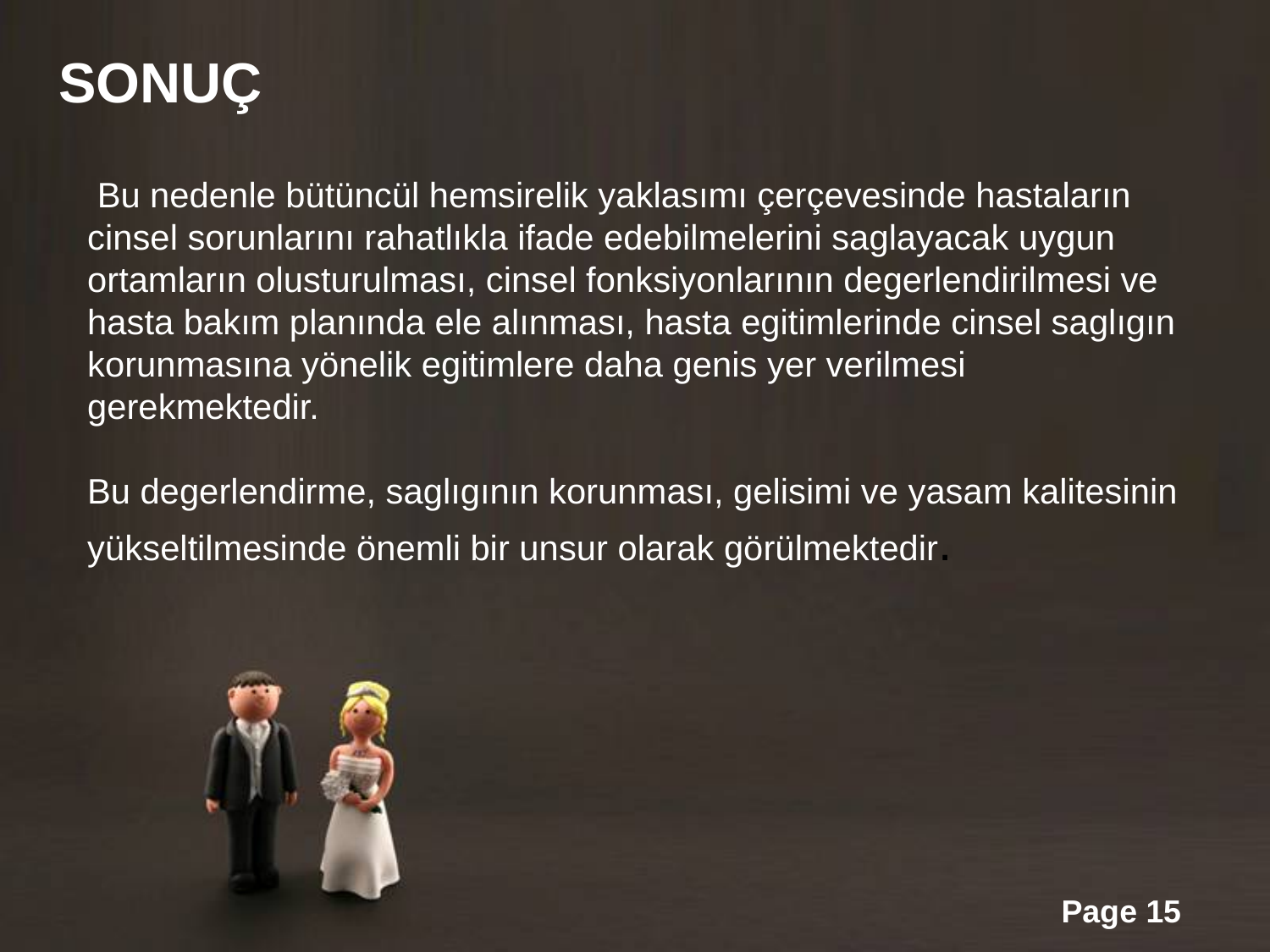

SONUÇ
 Bu nedenle bütüncül hemsirelik yaklasımı çerçevesinde hastaların cinsel sorunlarını rahatlıkla ifade edebilmelerini saglayacak uygun ortamların olusturulması, cinsel fonksiyonlarının degerlendirilmesi ve hasta bakım planında ele alınması, hasta egitimlerinde cinsel saglıgın korunmasına yönelik egitimlere daha genis yer verilmesi gerekmektedir.

Bu degerlendirme, saglıgının korunması, gelisimi ve yasam kalitesinin yükseltilmesinde önemli bir unsur olarak görülmektedir.